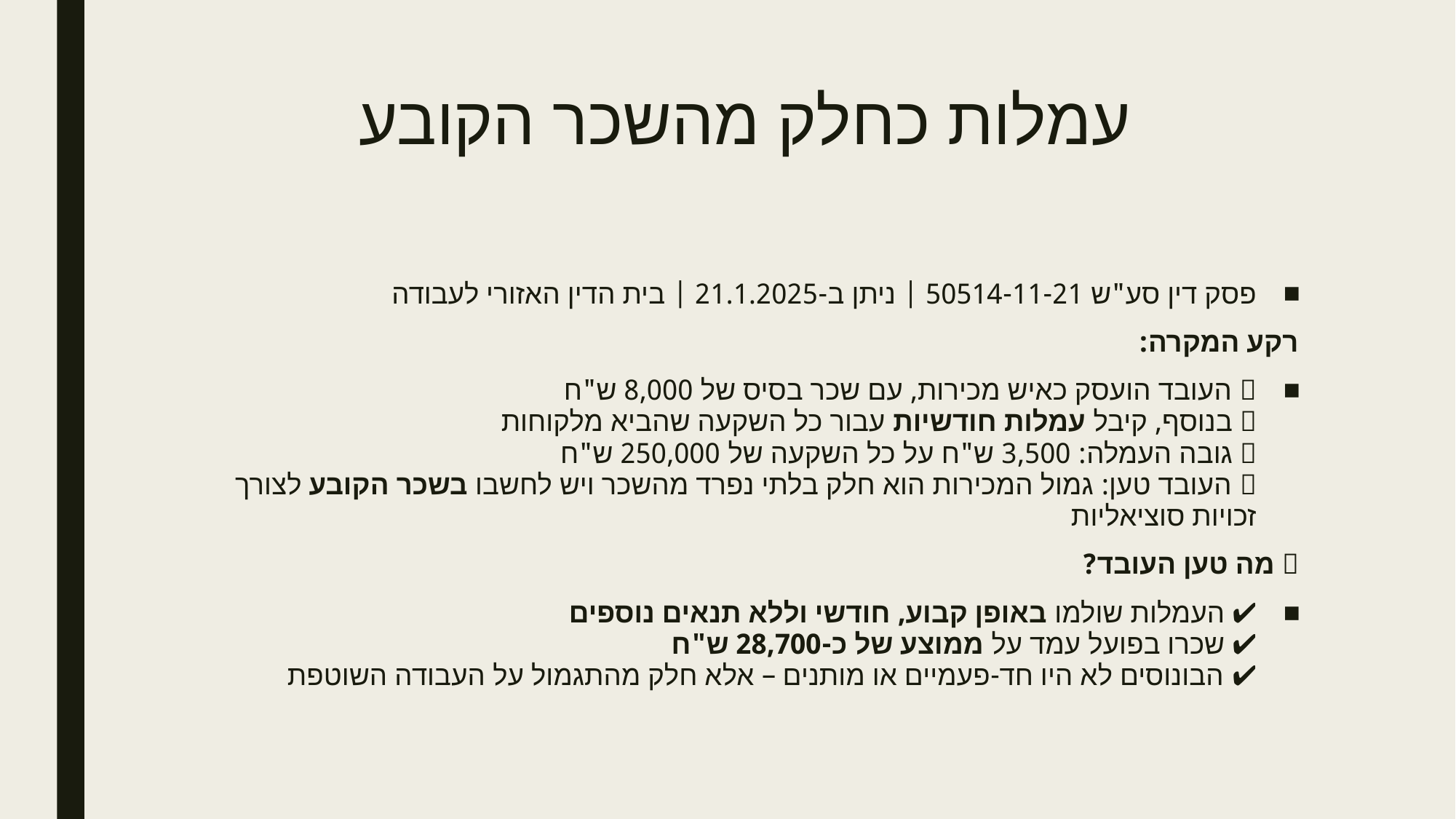

# עמלות כחלק מהשכר הקובע
פסק דין סע"ש 50514-11-21 | ניתן ב-21.1.2025 | בית הדין האזורי לעבודה
רקע המקרה:
🔹 העובד הועסק כאיש מכירות, עם שכר בסיס של 8,000 ש"ח
🔹 בנוסף, קיבל עמלות חודשיות עבור כל השקעה שהביא מלקוחות
🔹 גובה העמלה: 3,500 ש"ח על כל השקעה של 250,000 ש"ח
🔹 העובד טען: גמול המכירות הוא חלק בלתי נפרד מהשכר ויש לחשבו בשכר הקובע לצורך זכויות סוציאליות
💬 מה טען העובד?
✔ העמלות שולמו באופן קבוע, חודשי וללא תנאים נוספים
✔ שכרו בפועל עמד על ממוצע של כ-28,700 ש"ח
✔ הבונוסים לא היו חד-פעמיים או מותנים – אלא חלק מהתגמול על העבודה השוטפת